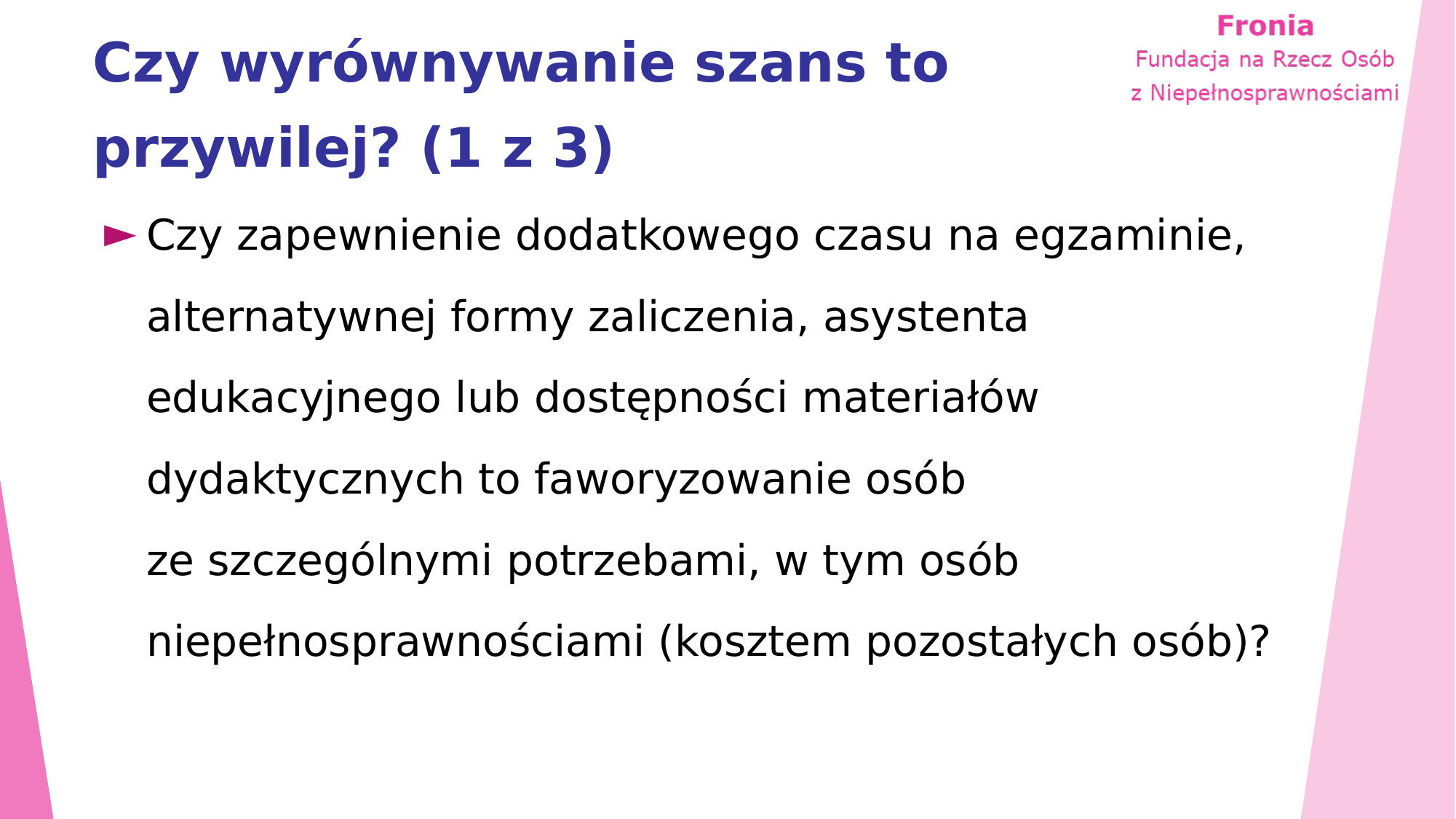

# Czy wyrównywanie szans to przywilej? (1 z 3)
Czy zapewnienie dodatkowego czasu na egzaminie, alternatywnej formy zaliczenia, asystenta edukacyjnego lub dostępności materiałów dydaktycznych to faworyzowanie osób ze szczególnymi potrzebami, w tym osób niepełnosprawnościami (kosztem pozostałych osób)?